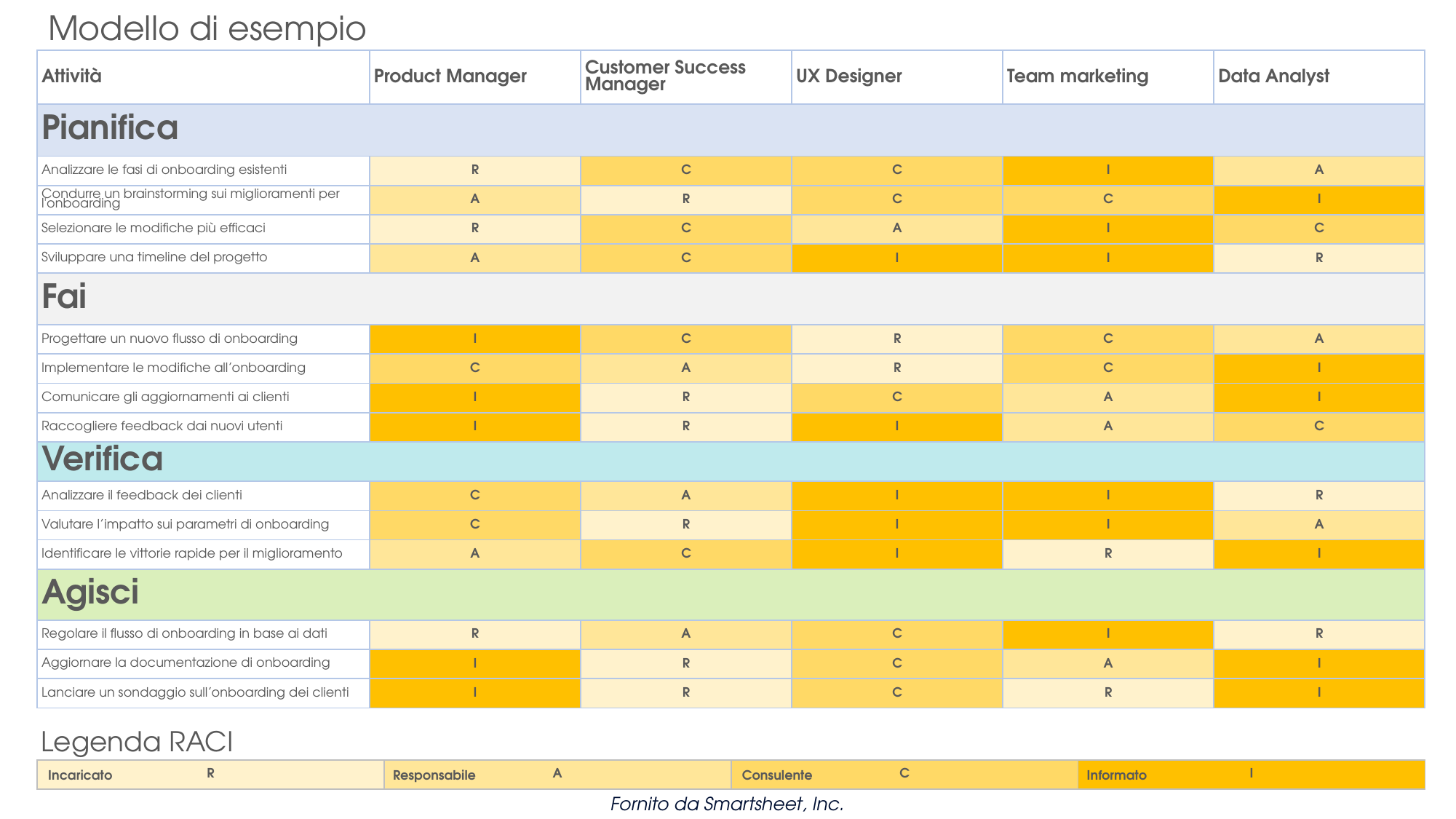

Modello di esempio

| Attività | Product Manager | Customer Success Manager | UX Designer | Team marketing | Data Analyst |
| --- | --- | --- | --- | --- | --- |
| Pianifica |  |  |  |  |  |
| Analizzare le fasi di onboarding esistenti | R | C | C | I | A |
| Condurre un brainstorming sui miglioramenti per l'onboarding | A | R | C | C | I |
| Selezionare le modifiche più efficaci | R | C | A | I | C |
| Sviluppare una timeline del progetto | A | C | I | I | R |
| Fai |  |  |  |  |  |
| Progettare un nuovo flusso di onboarding | I | C | R | C | A |
| Implementare le modifiche all’onboarding | C | A | R | C | I |
| Comunicare gli aggiornamenti ai clienti | I | R | C | A | I |
| Raccogliere feedback dai nuovi utenti | I | R | I | A | C |
| Verifica |  |  |  |  |  |
| Analizzare il feedback dei clienti | C | A | I | I | R |
| Valutare l’impatto sui parametri di onboarding | C | R | I | I | A |
| Identificare le vittorie rapide per il miglioramento | A | C | I | R | I |
| Agisci |  |  |  |  |  |
| Regolare il flusso di onboarding in base ai dati | R | A | C | I | R |
| Aggiornare la documentazione di onboarding | I | R | C | A | I |
| Lanciare un sondaggio sull’onboarding dei clienti | I | R | C | R | I |
Legenda RACI
| R | A | C | I |
| --- | --- | --- | --- |
Incaricato
Responsabile
Consulente
Informato
Fornito da Smartsheet, Inc.